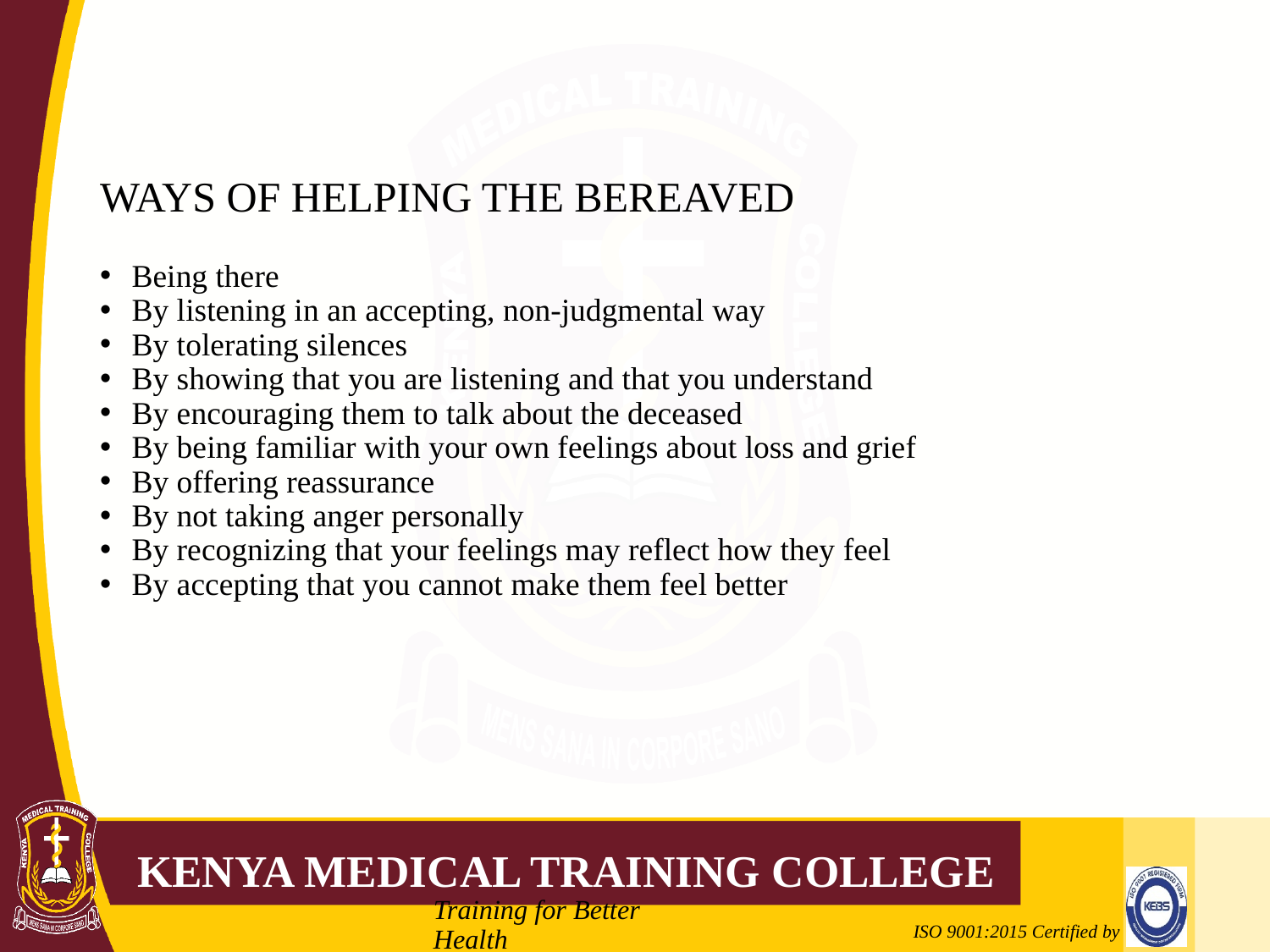

# WAYS OF HELPING THE BEREAVED
Being there
By listening in an accepting, non-judgmental way
By tolerating silences
By showing that you are listening and that you understand
By encouraging them to talk about the deceased
By being familiar with your own feelings about loss and grief
By offering reassurance
By not taking anger personally
By recognizing that your feelings may reflect how they feel
By accepting that you cannot make them feel better